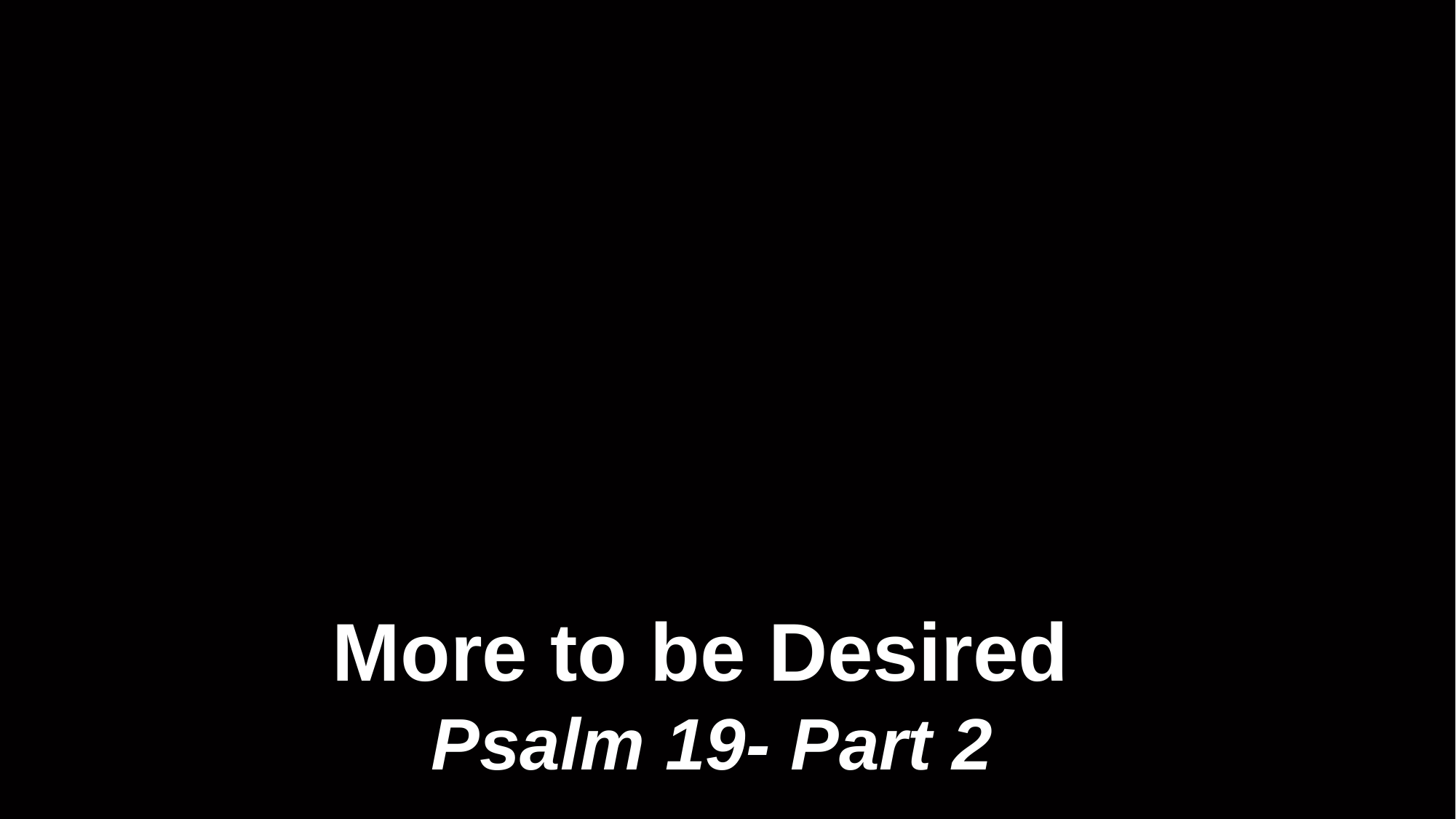

# More to be Desired
Psalm 19- Part 2